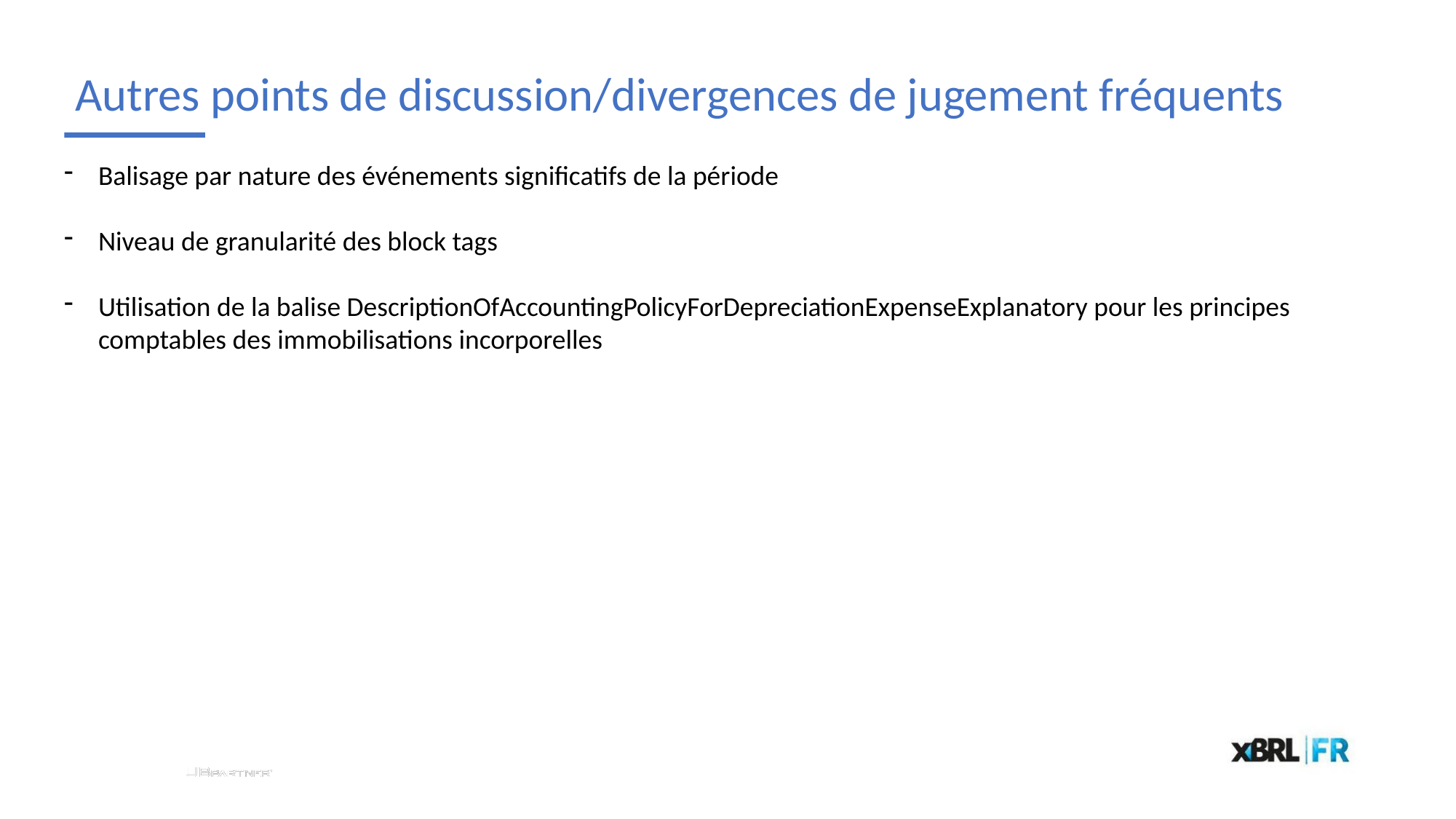

# Autres points de discussion/divergences de jugement fréquents
Balisage par nature des événements significatifs de la période

Niveau de granularité des block tags

Utilisation de la balise DescriptionOfAccountingPolicyForDepreciationExpenseExplanatory pour les principes comptables des immobilisations incorporelles